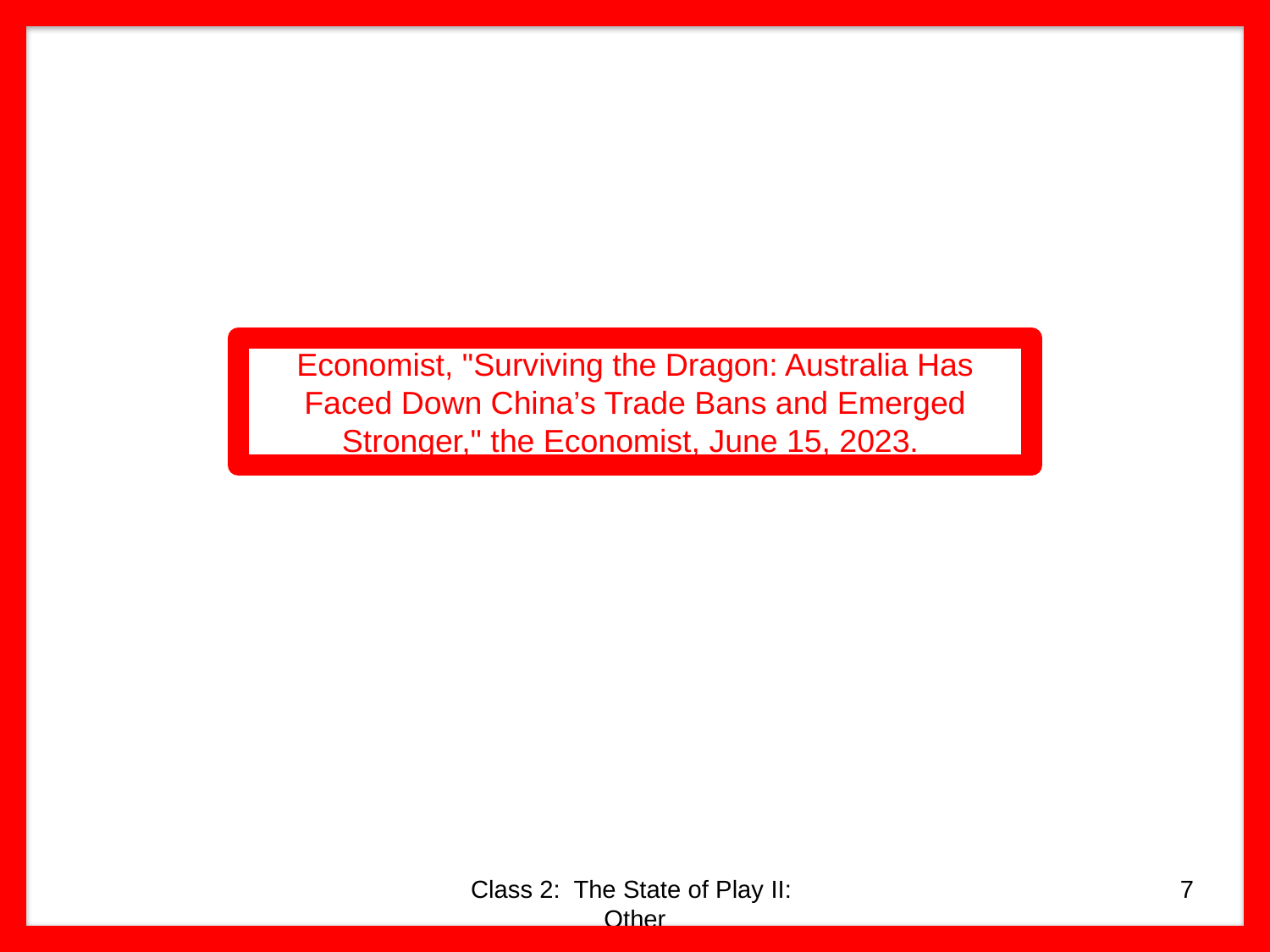

Economist, "Surviving the Dragon: Australia Has Faced Down China’s Trade Bans and Emerged Stronger," the Economist, June 15, 2023.
Class 2:  The State of Play II:  Other
7